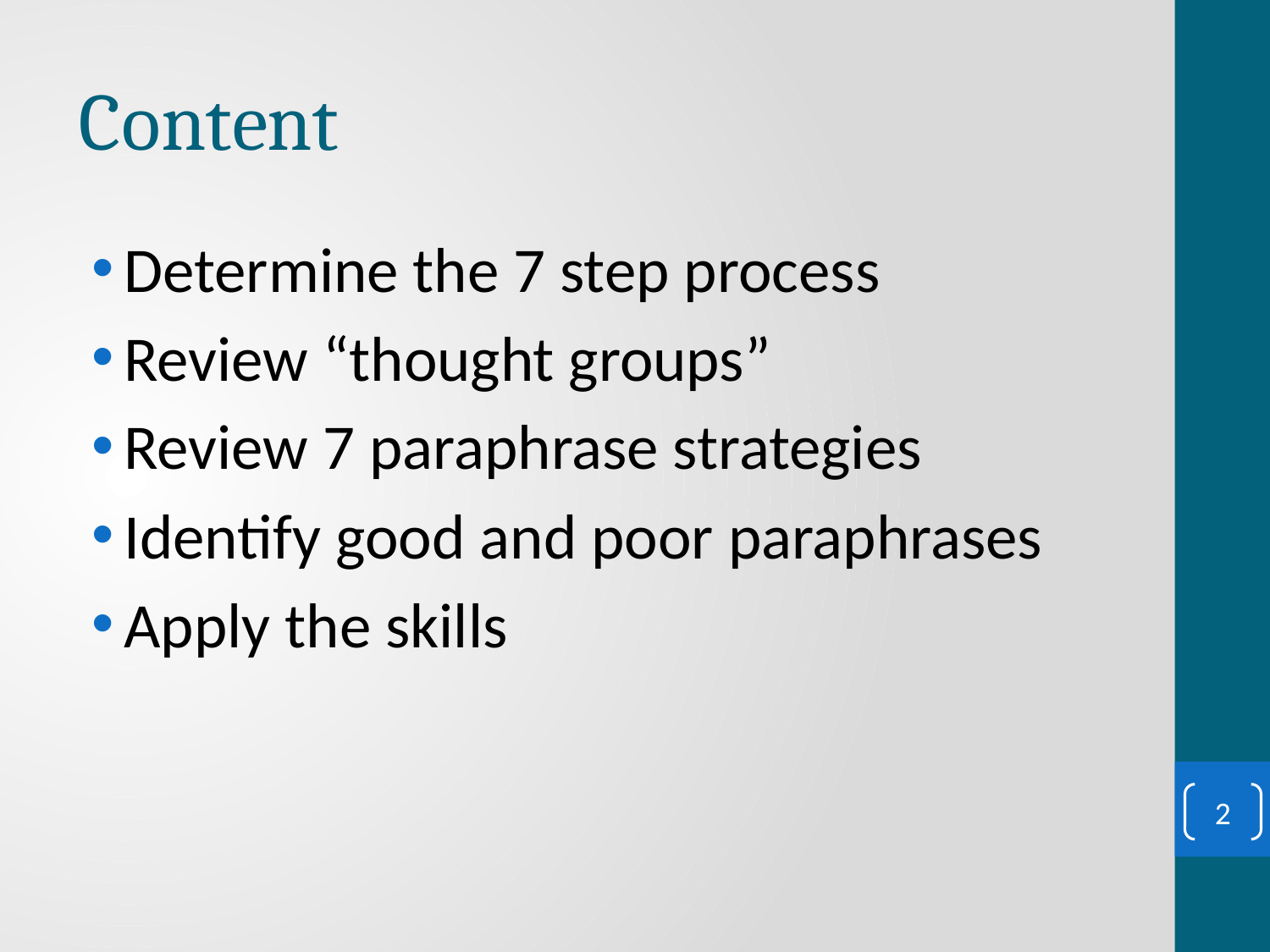

# Content
Determine the 7 step process
Review “thought groups”
Review 7 paraphrase strategies
Identify good and poor paraphrases
Apply the skills

2